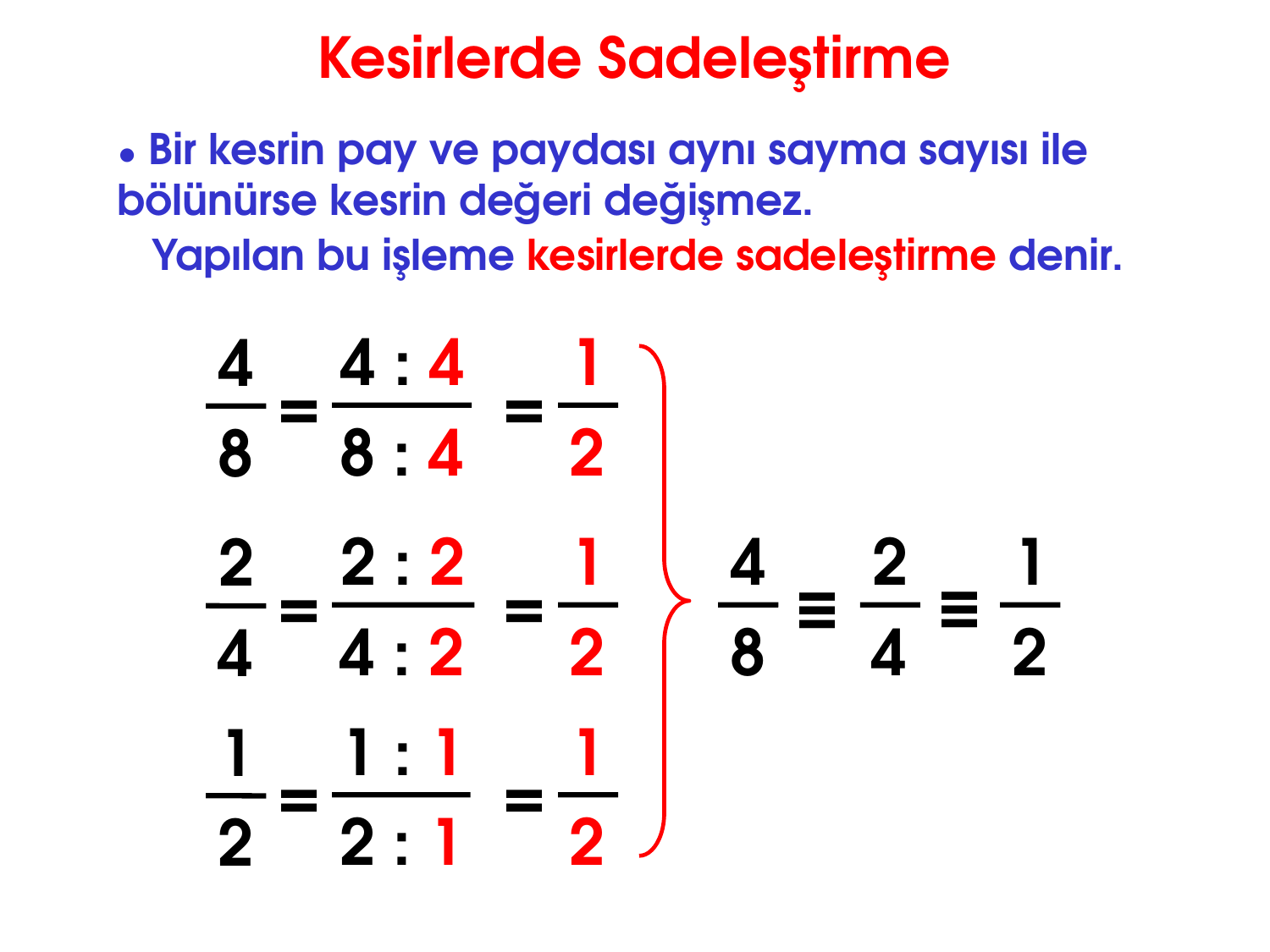

Kesirlerde Sadeleştirme
● Bir kesrin pay ve paydası aynı sayma sayısı ile bölünürse kesrin değeri değişmez.
Yapılan bu işleme kesirlerde sadeleştirme denir.
4 : 4
1
4

=
=

8 : 4
2
8
2 : 2
1
4
2
1
2
≡
≡
=
=

4 : 2
2
8
4
2
4
1 : 1
1
1
=
=

2 : 1
2
2